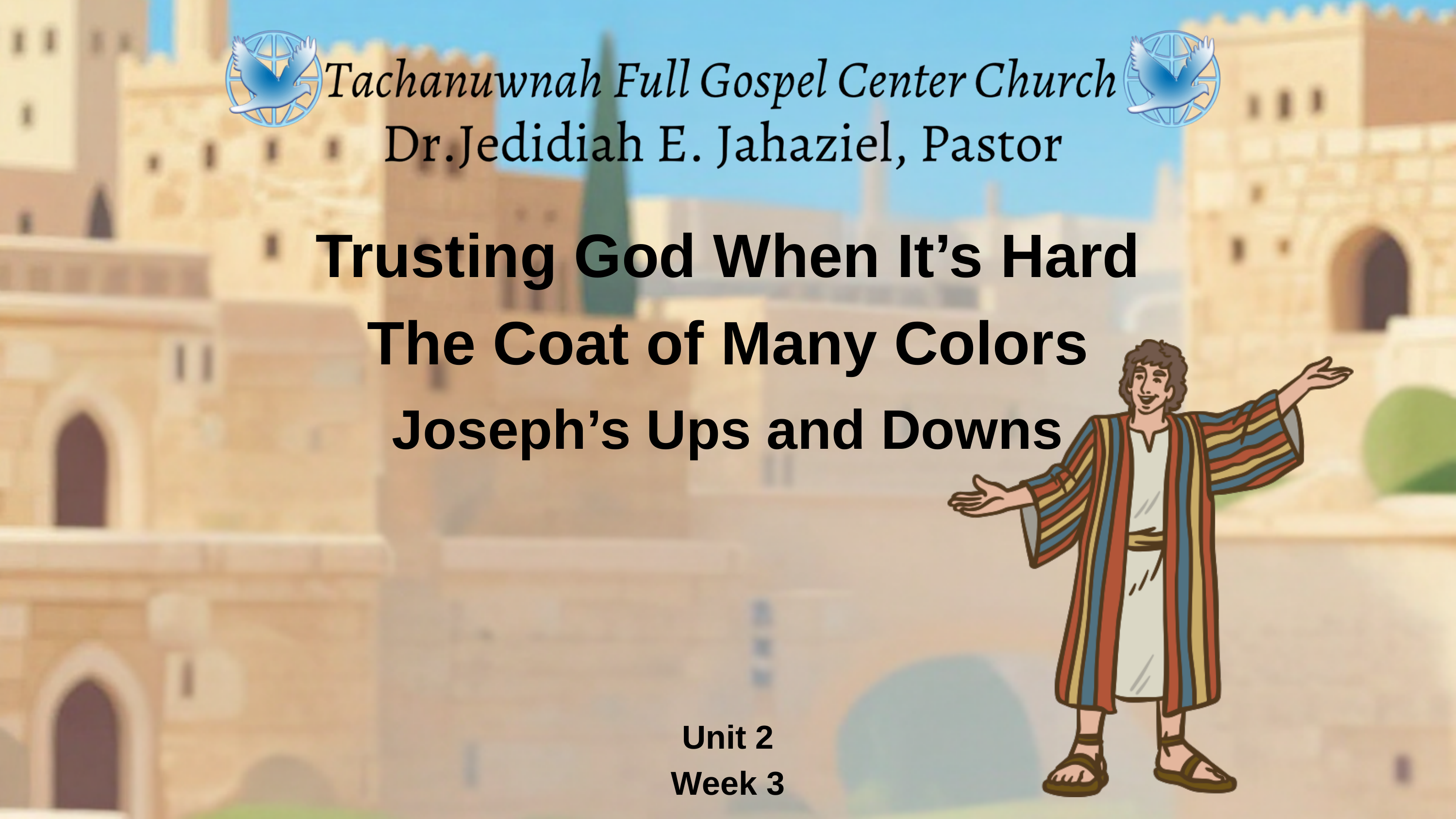

Trusting God When It’s Hard
The Coat of Many Colors

Joseph’s Ups and Downs
Unit 2
Week 3